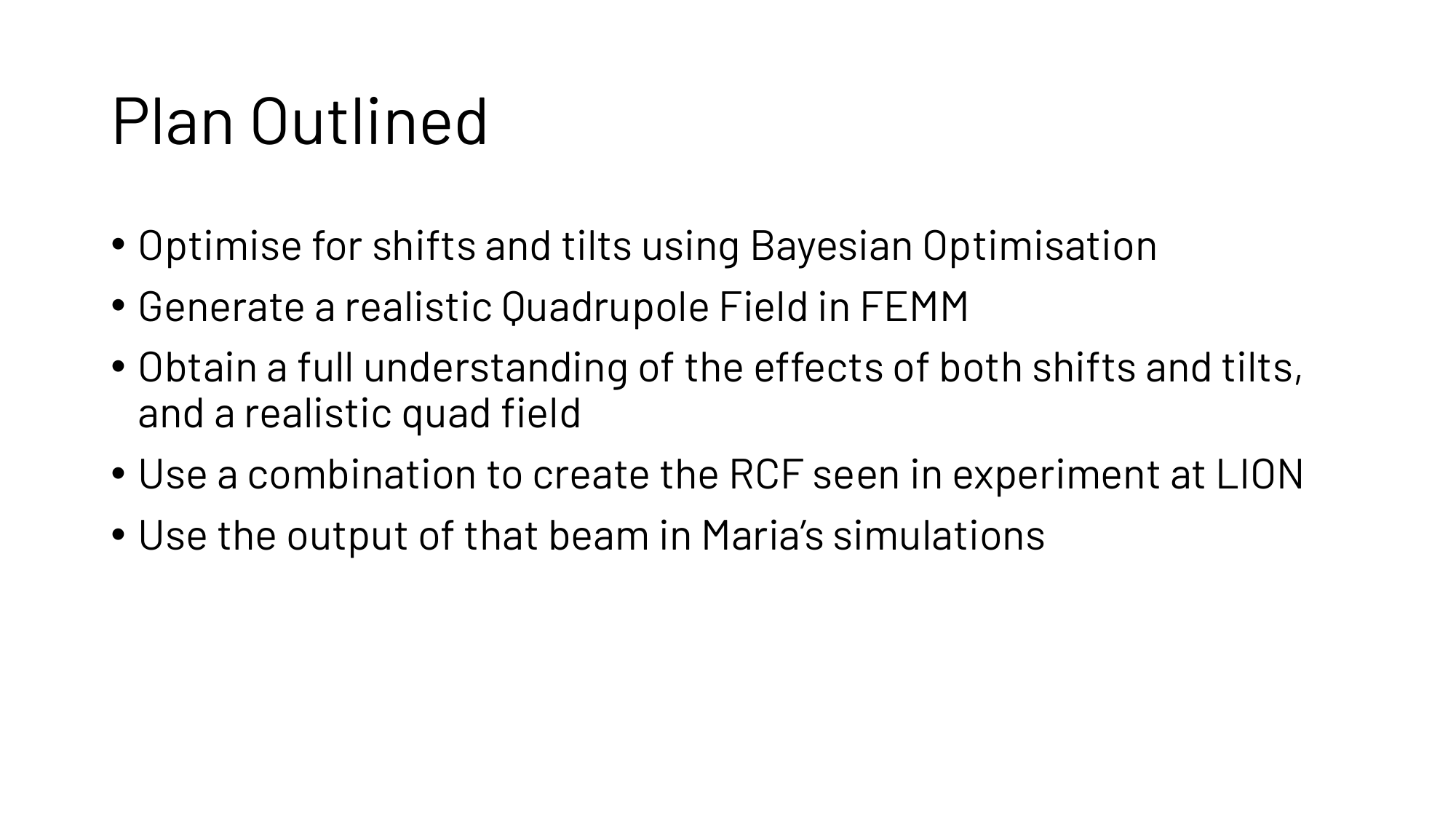

# Plan Outlined
Optimise for shifts and tilts using Bayesian Optimisation
Generate a realistic Quadrupole Field in FEMM
Obtain a full understanding of the effects of both shifts and tilts, and a realistic quad field
Use a combination to create the RCF seen in experiment at LION
Use the output of that beam in Maria’s simulations